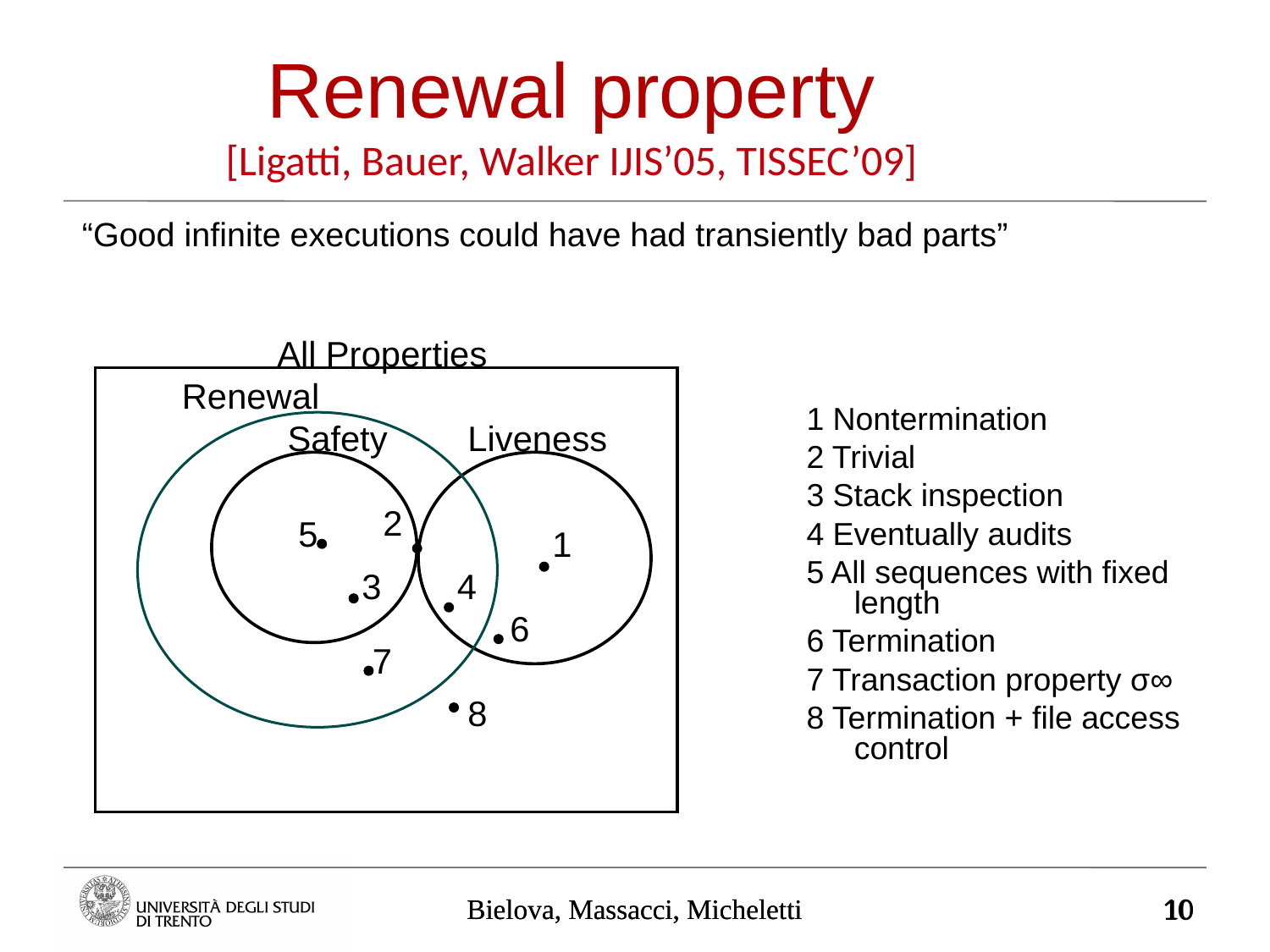

Renewal property
[Ligatti, Bauer, Walker IJIS’05, TISSEC’09]
“Good infinite executions could have had transiently bad parts”
All Properties

Renewal
1 Nontermination
2 Trivial
3 Stack inspection
4 Eventually audits
5 All sequences with fixed length
6 Termination
7 Transaction property σ∞
8 Termination + file access control

Safety
Liveness

2
5
1

3
4

6

7

8

Bielova, Massacci, Micheletti
Bielova, Massacci, Micheletti
10
10